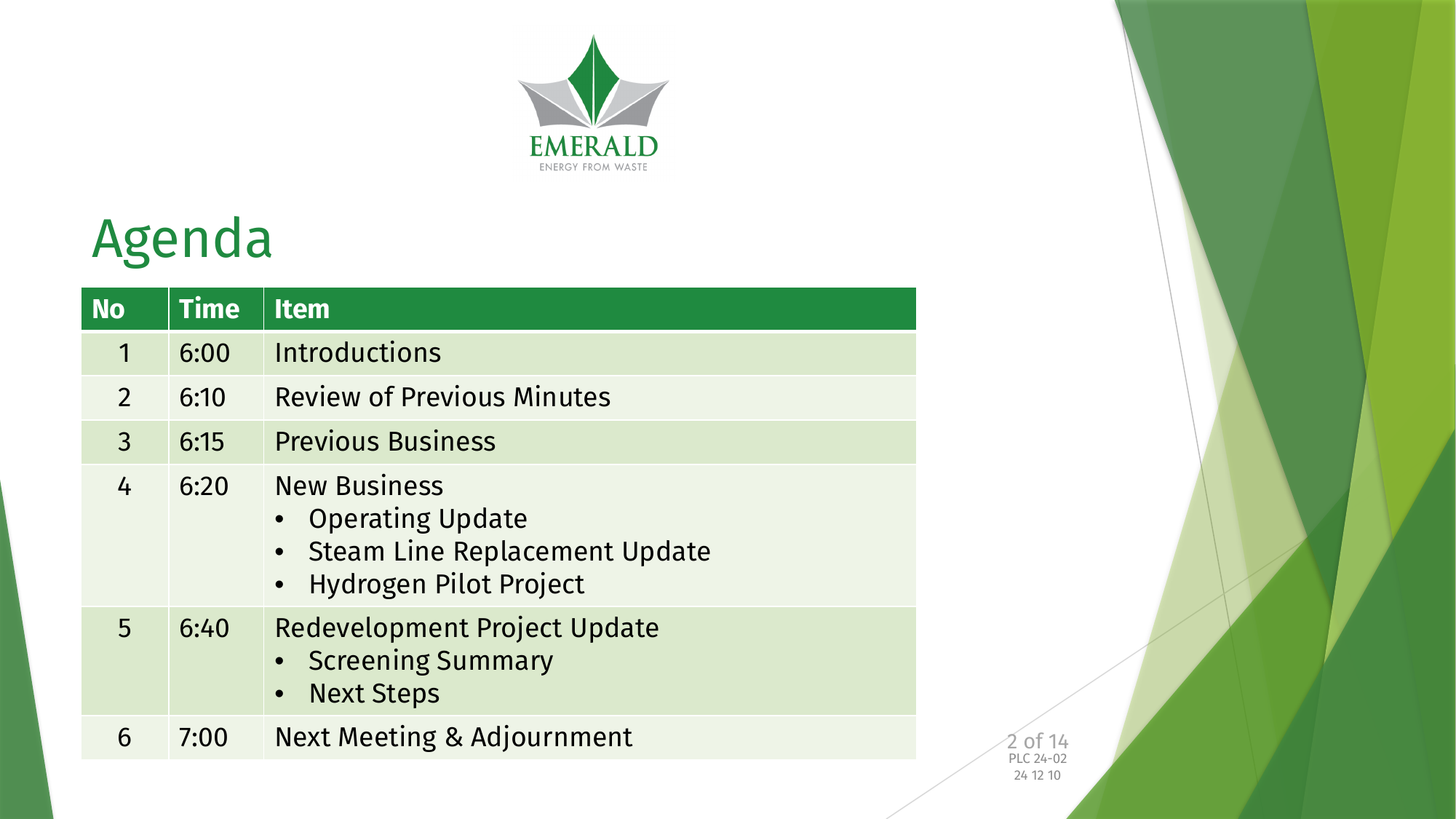

# Agenda
| No | Time | Item |
| --- | --- | --- |
| 1 | 6:00 | Introductions |
| 2 | 6:10 | Review of Previous Minutes |
| 3 | 6:15 | Previous Business |
| 4 | 6:20 | New Business Operating Update Steam Line Replacement Update Hydrogen Pilot Project |
| 5 | 6:40 | Redevelopment Project Update Screening Summary Next Steps |
| 6 | 7:00 | Next Meeting & Adjournment |
2 of 14
PLC 24-02
24 12 10